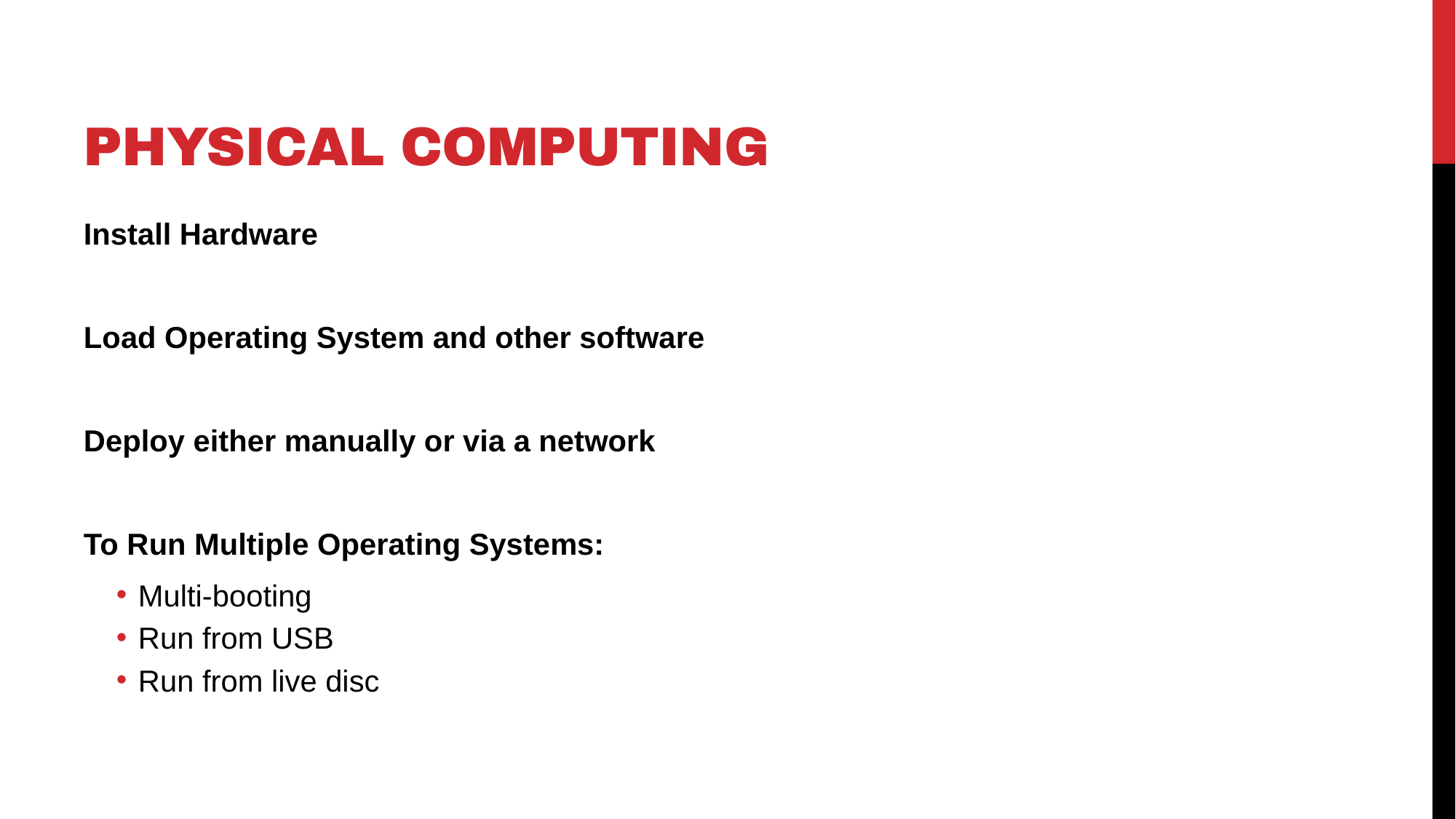

# Physical Computing
Install Hardware

Load Operating System and other software

Deploy either manually or via a network

To Run Multiple Operating Systems:
Multi-booting
Run from USB
Run from live disc